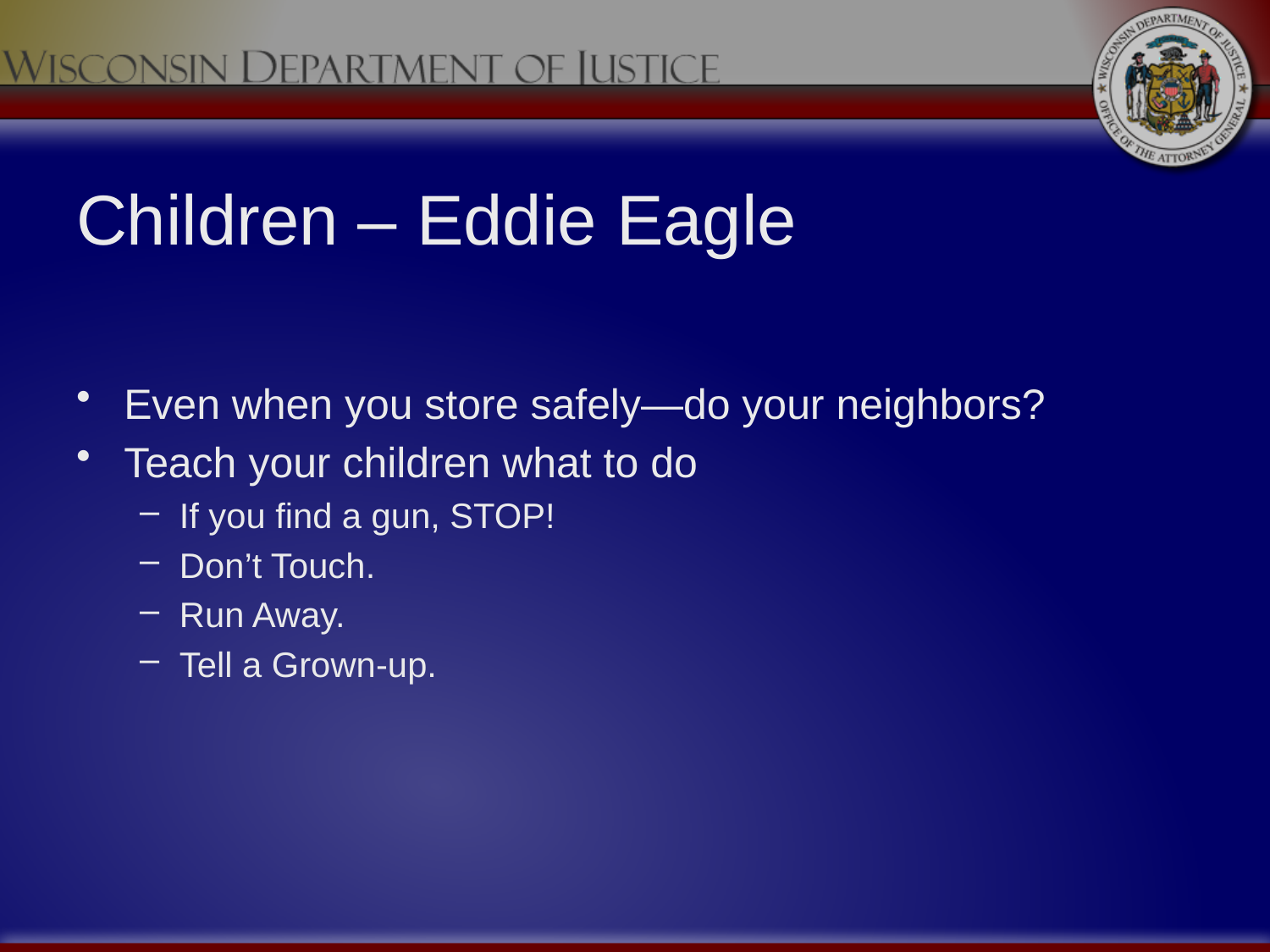

# Children – Eddie Eagle
Even when you store safely—do your neighbors?
Teach your children what to do
If you find a gun, STOP!
Don’t Touch.
Run Away.
Tell a Grown-up.